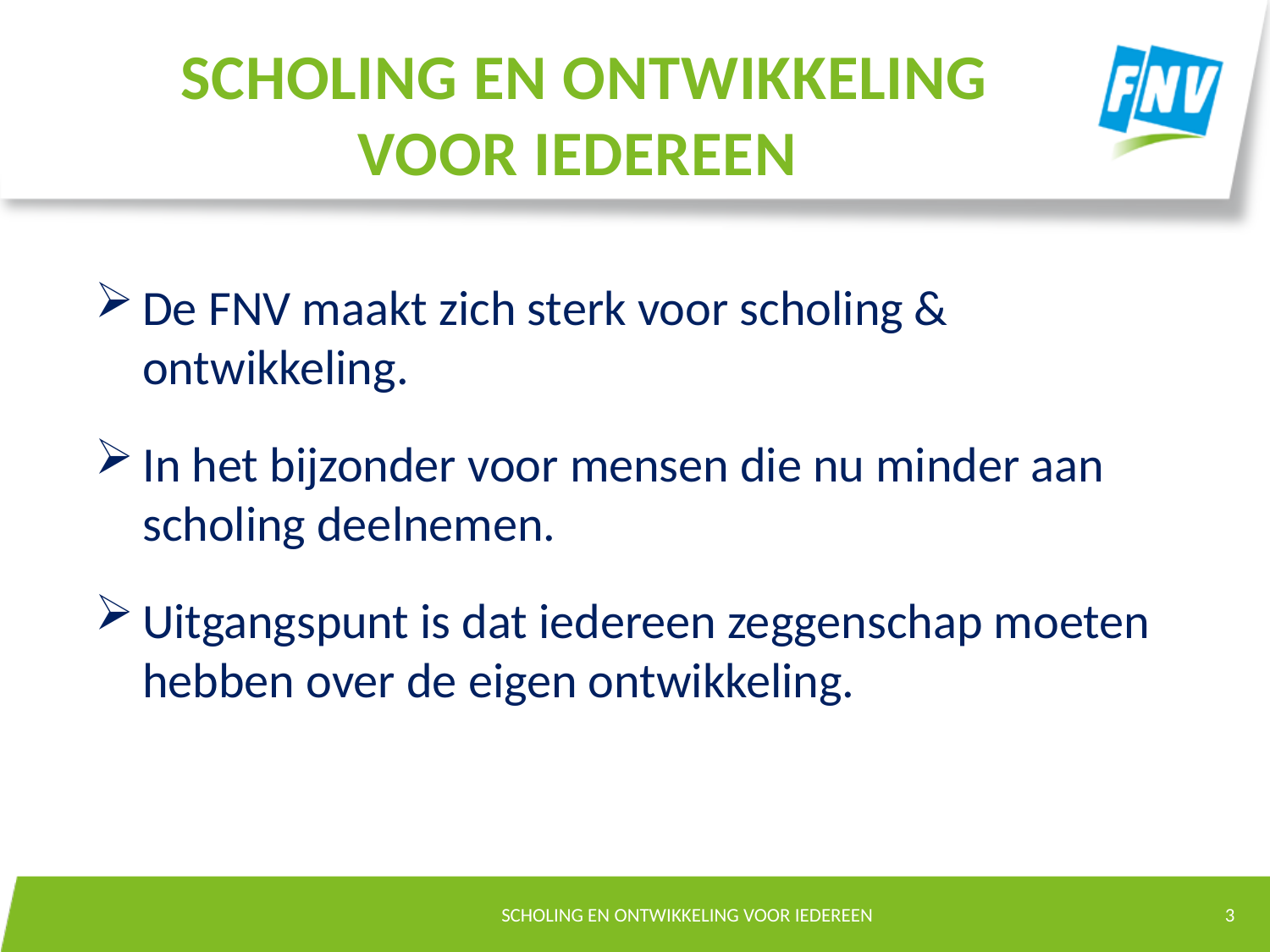

# Scholing en ontwikkeling voor iedereen
De FNV maakt zich sterk voor scholing & ontwikkeling.

In het bijzonder voor mensen die nu minder aan scholing deelnemen.

Uitgangspunt is dat iedereen zeggenschap moeten hebben over de eigen ontwikkeling.

Scholing en ontwikkeling voor iedereen
3